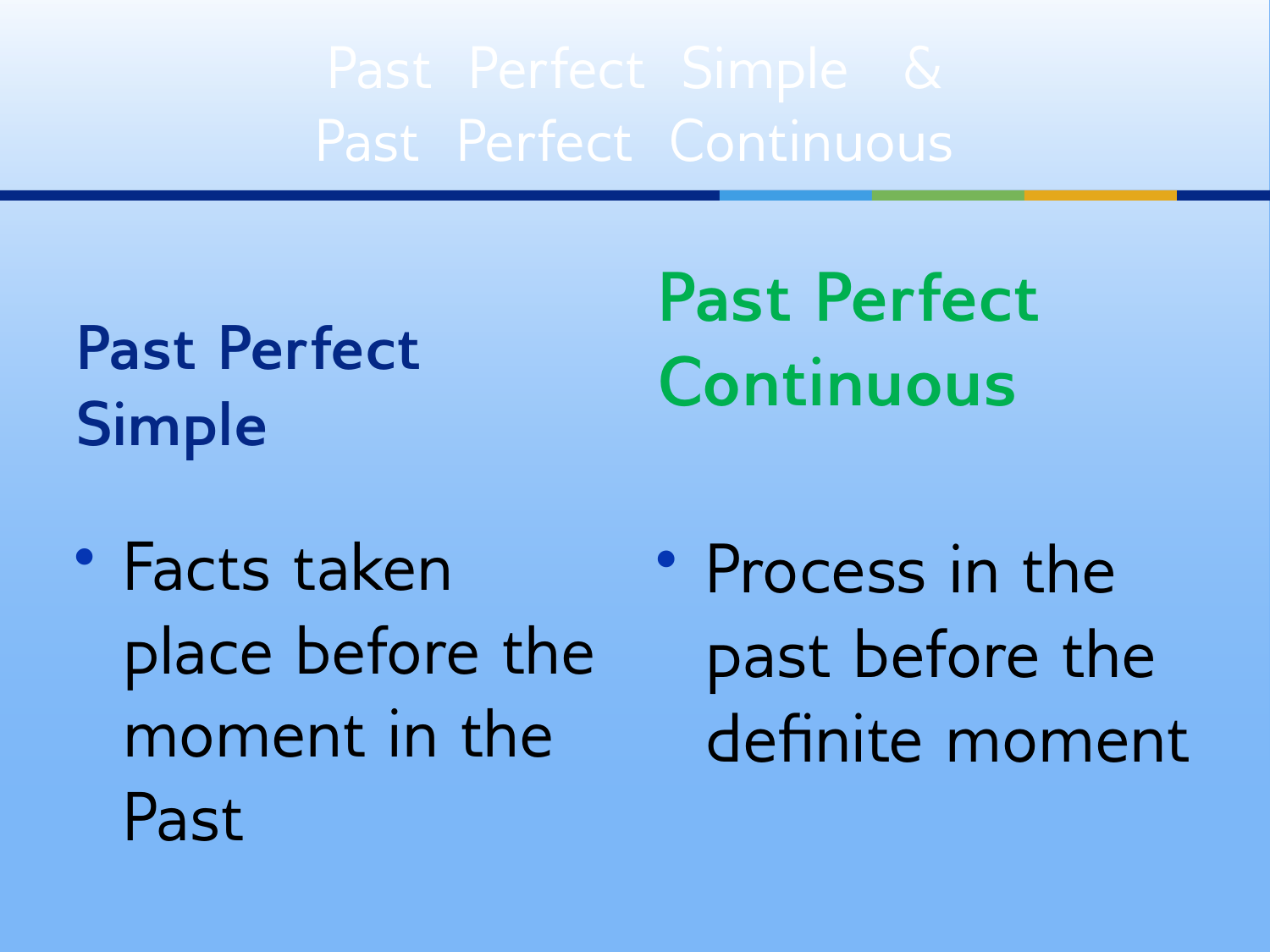

# Past  Perfect  Simple   & Past  Perfect  Continuous
Past Perfect Continuous

Past Perfect Simple

Facts taken place before the moment in the Past

Process in the past before the definite moment